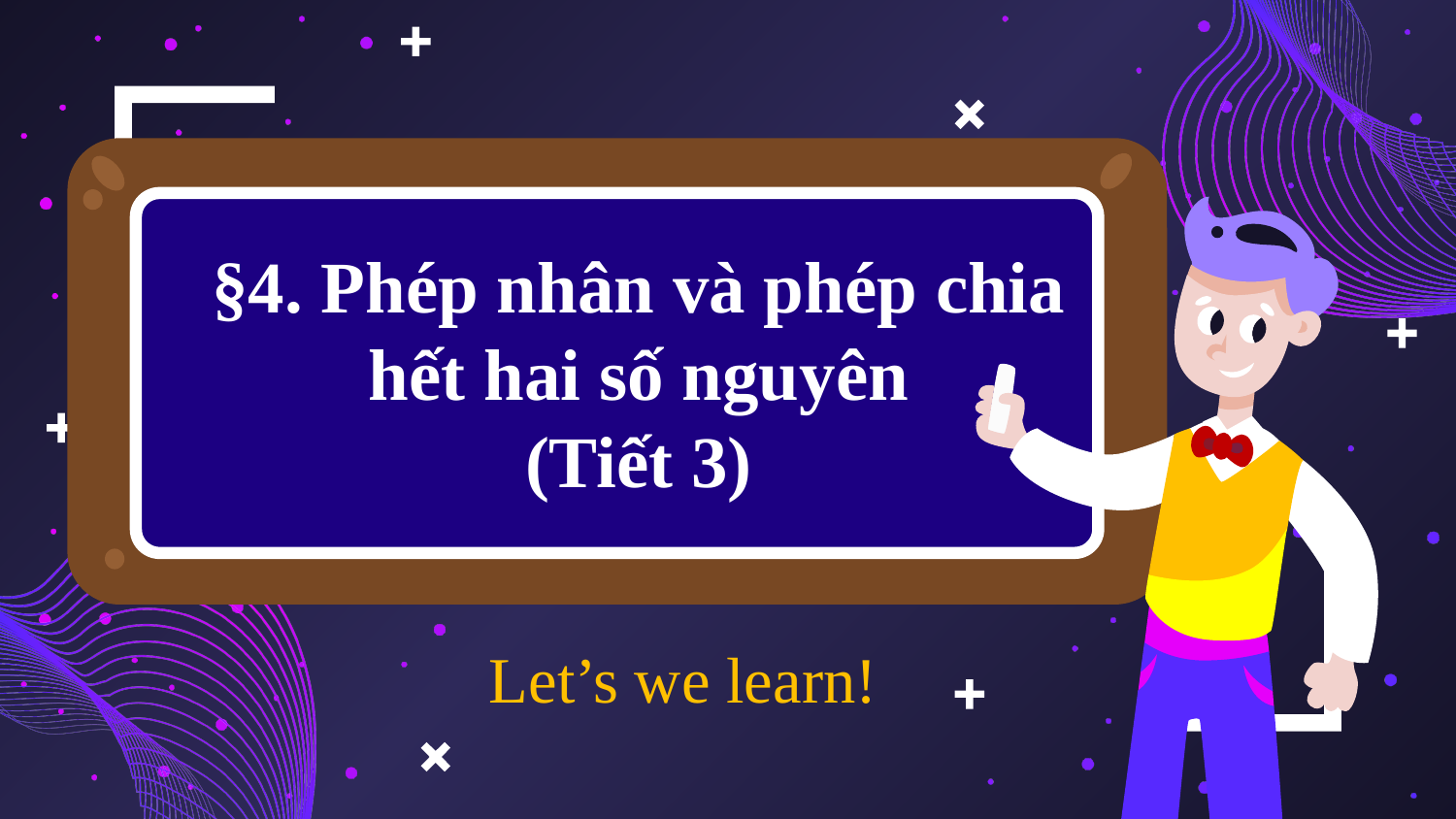

# §4. Phép nhân và phép chia hết hai số nguyên (Tiết 3)
Let’s we learn!